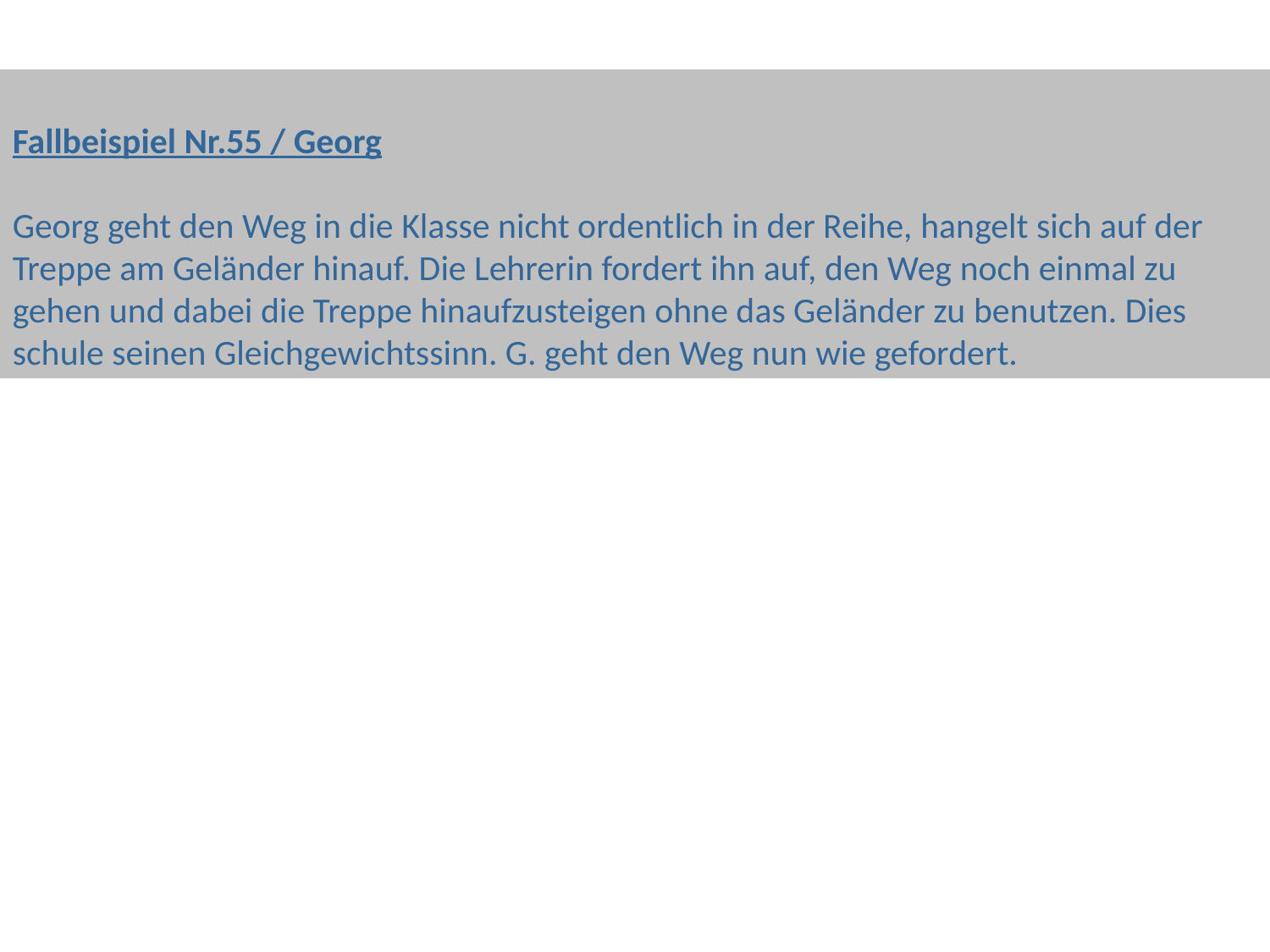

Fallbeispiel Nr.55 / Georg

Georg geht den Weg in die Klasse nicht ordentlich in der Reihe, hangelt sich auf der Treppe am Geländer hinauf. Die Lehrerin fordert ihn auf, den Weg noch einmal zu gehen und dabei die Treppe hinaufzusteigen ohne das Geländer zu benutzen. Dies schule seinen Gleichgewichtssinn. G. geht den Weg nun wie gefordert.